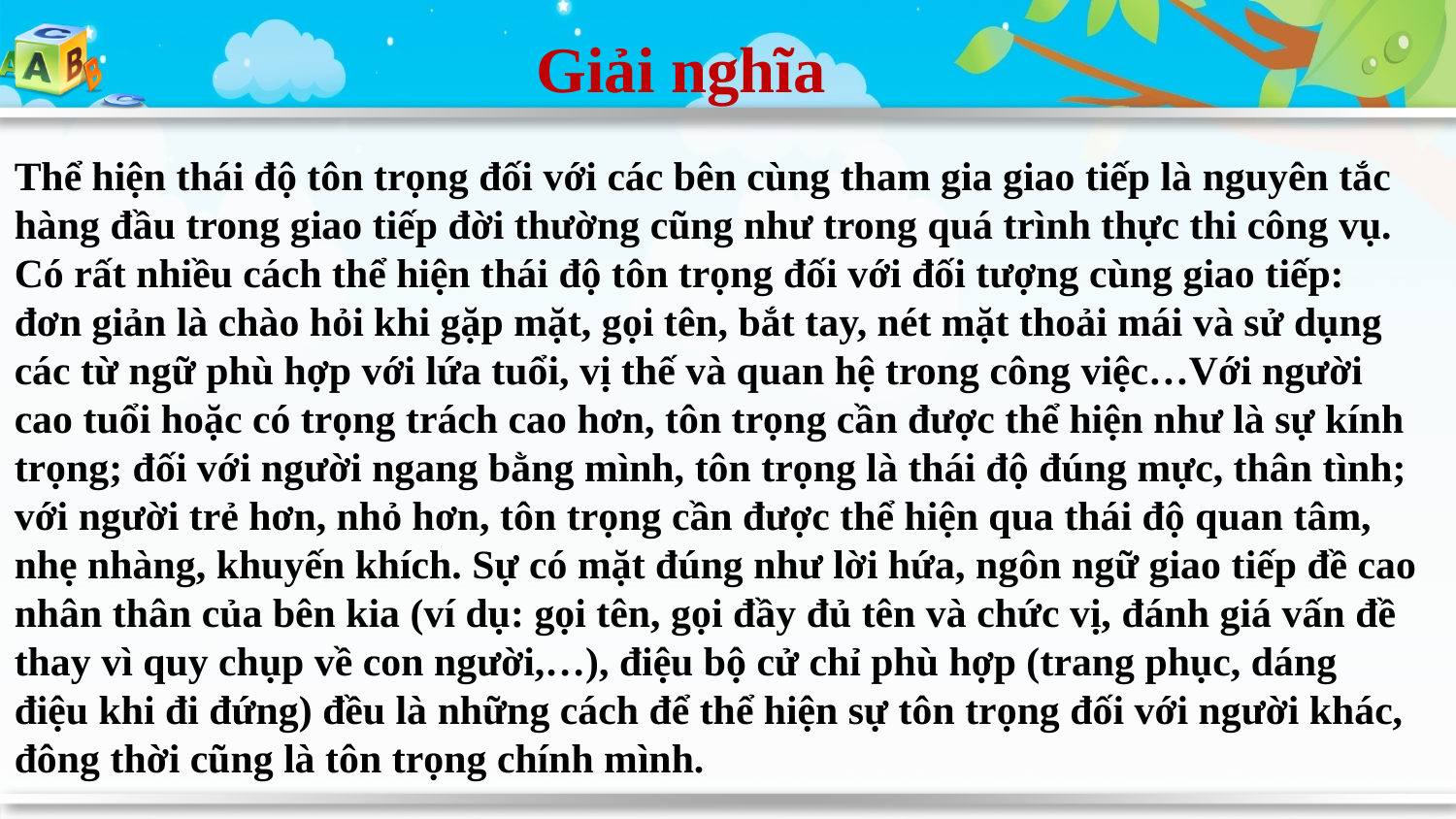

Giải nghĩa
Thể hiện thái độ tôn trọng đối với các bên cùng tham gia giao tiếp là nguyên tắc hàng đầu trong giao tiếp đời thường cũng như trong quá trình thực thi công vụ. Có rất nhiều cách thể hiện thái độ tôn trọng đối với đối tượng cùng giao tiếp: đơn giản là chào hỏi khi gặp mặt, gọi tên, bắt tay, nét mặt thoải mái và sử dụng các từ ngữ phù hợp với lứa tuổi, vị thế và quan hệ trong công việc…Với người cao tuổi hoặc có trọng trách cao hơn, tôn trọng cần được thể hiện như là sự kính trọng; đối với người ngang bằng mình, tôn trọng là thái độ đúng mực, thân tình; với người trẻ hơn, nhỏ hơn, tôn trọng cần được thể hiện qua thái độ quan tâm, nhẹ nhàng, khuyến khích. Sự có mặt đúng như lời hứa, ngôn ngữ giao tiếp đề cao nhân thân của bên kia (ví dụ: gọi tên, gọi đầy đủ tên và chức vị, đánh giá vấn đề thay vì quy chụp về con người,…), điệu bộ cử chỉ phù hợp (trang phục, dáng điệu khi đi đứng) đều là những cách để thể hiện sự tôn trọng đối với người khác, đông thời cũng là tôn trọng chính mình.